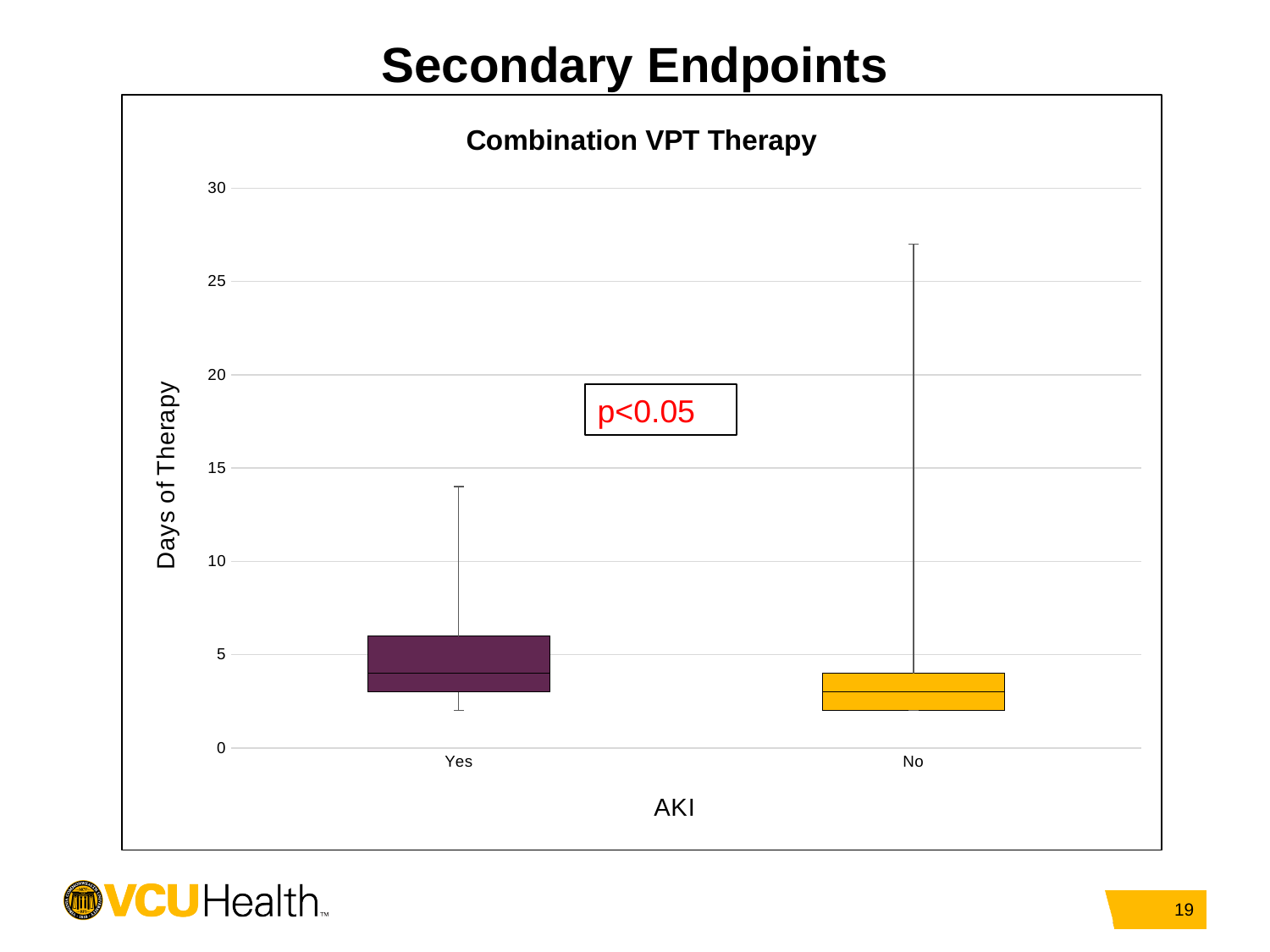

# Secondary Endpoints

### Chart: Combination VPT Therapy

| Category |  |  |  |  |  |
|---|---|---|---|---|---|
| Yes | 2.0 | 1.0 | 1.0 | 2.0 | 8.0 |
| No | 2.0 | 0.0 | 1.0 | 1.0 | 23.0 |
p<0.05
19